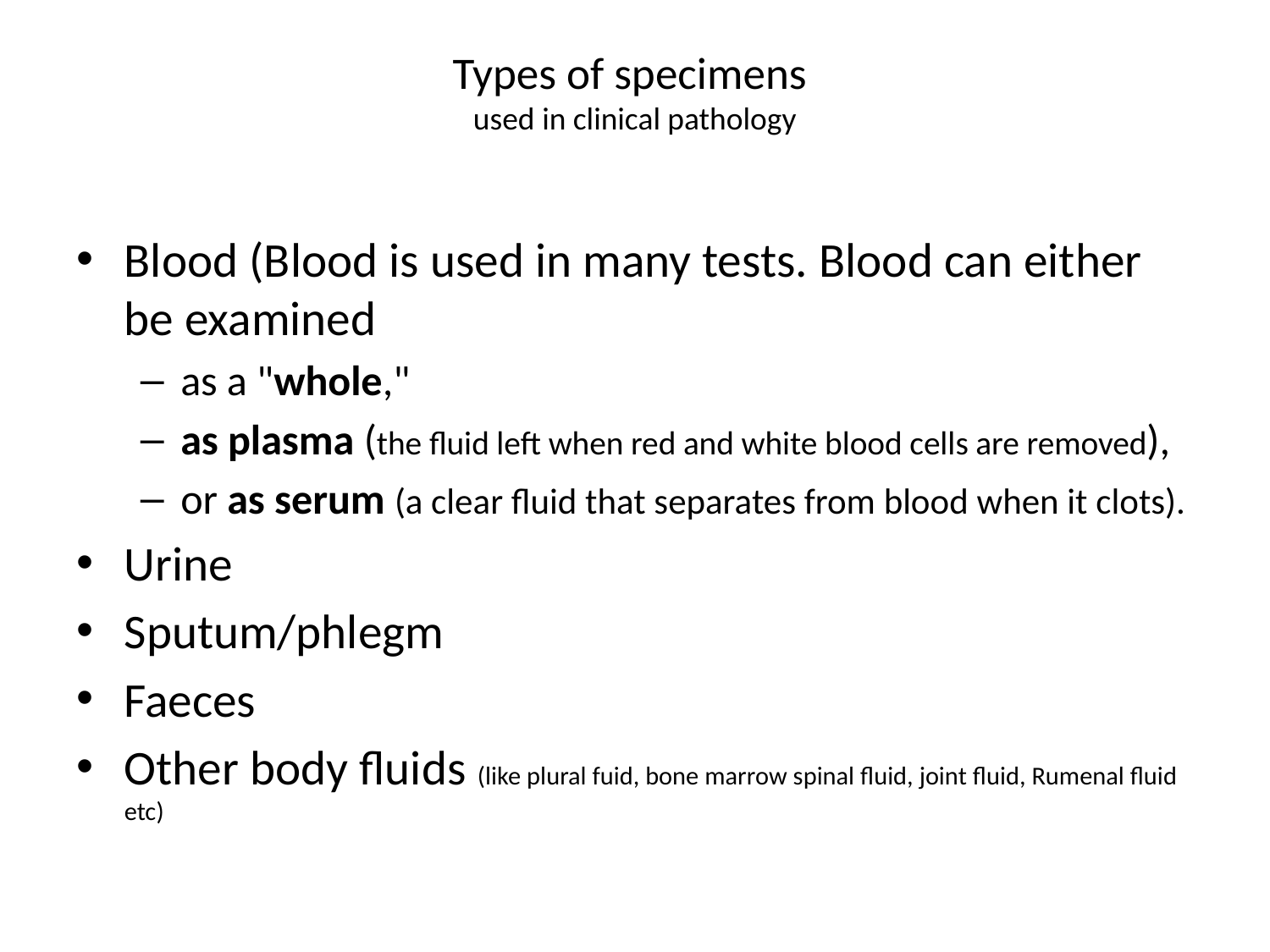

# Types of specimens used in clinical pathology
Blood (Blood is used in many tests. Blood can either be examined
as a "whole,"
as plasma (the fluid left when red and white blood cells are removed),
or as serum (a clear fluid that separates from blood when it clots).
Urine
Sputum/phlegm
Faeces
Other body fluids (like plural fuid, bone marrow spinal fluid, joint fluid, Rumenal fluid etc)